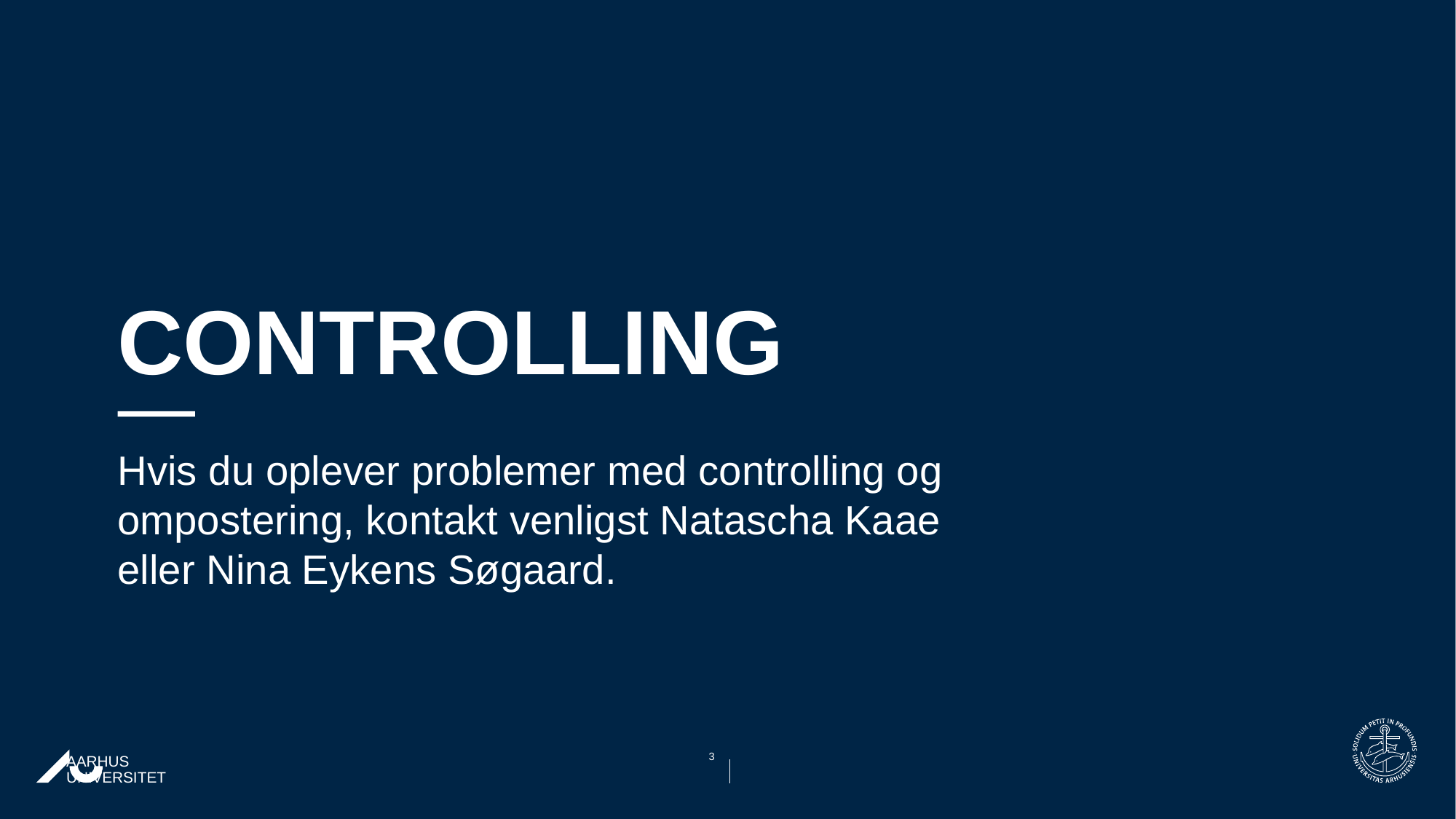

# Controlling
Hvis du oplever problemer med controlling og ompostering, kontakt venligst Natascha Kaae eller Nina Eykens Søgaard.
31-10-202303-11-2020